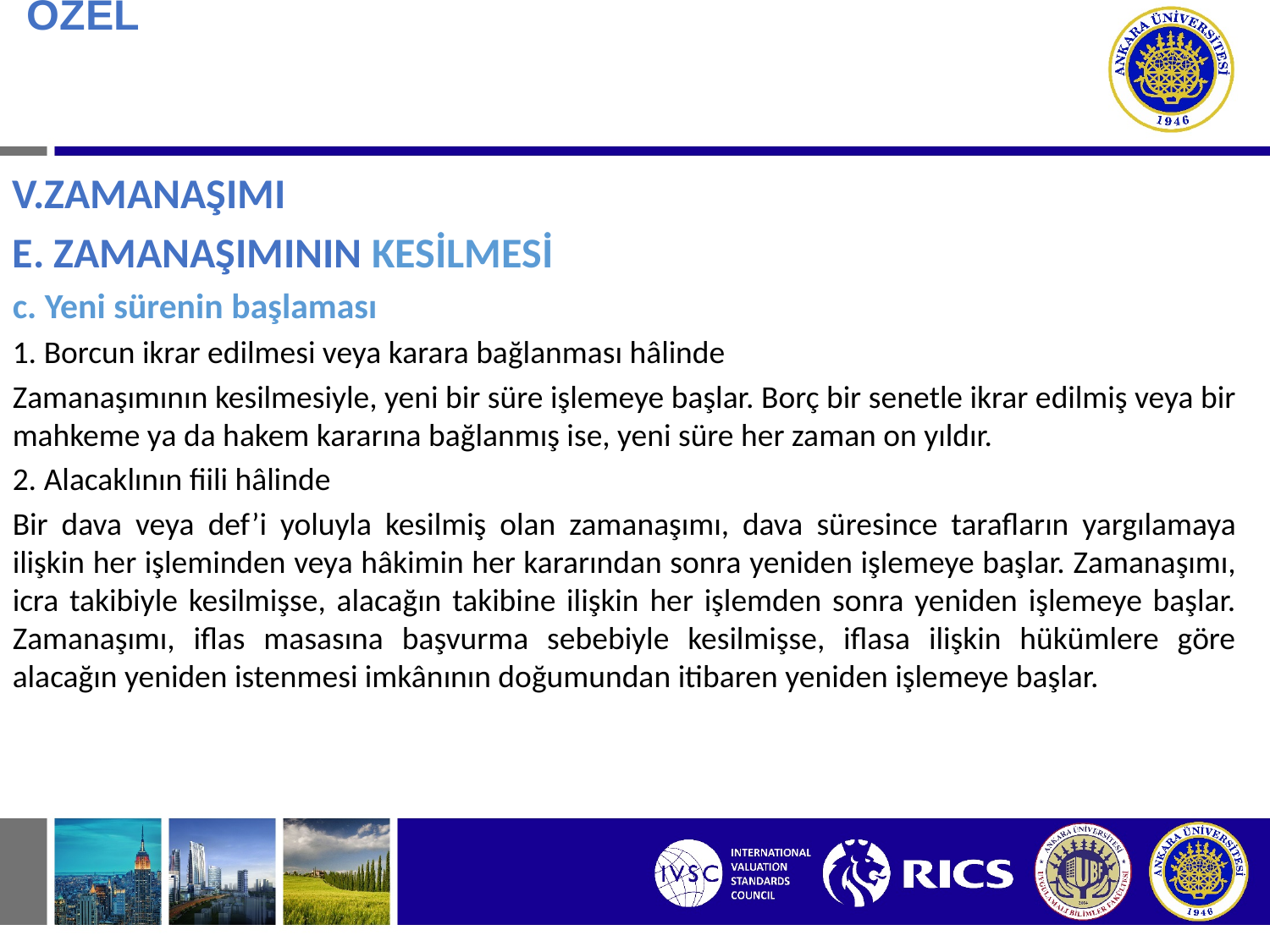

# BORÇ İLİŞKİSİNDE ÖZEL DURUMLAR V.ZAMANAŞIMI

V.ZAMANAŞIMI
E. ZAMANAŞIMININ KESİLMESİ
c. Yeni sürenin başlaması
1. Borcun ikrar edilmesi veya karara bağlanması hâlinde
Zamanaşımının kesilmesiyle, yeni bir süre işlemeye başlar. Borç bir senetle ikrar edilmiş veya bir mahkeme ya da hakem kararına bağlanmış ise, yeni süre her zaman on yıldır.
2. Alacaklının fiili hâlinde
Bir dava veya def’i yoluyla kesilmiş olan zamanaşımı, dava süresince tarafların yargılamaya ilişkin her işleminden veya hâkimin her kararından sonra yeniden işlemeye başlar. Zamanaşımı, icra takibiyle kesilmişse, alacağın takibine ilişkin her işlemden sonra yeniden işlemeye başlar. Zamanaşımı, iflas masasına başvurma sebebiyle kesilmişse, iflasa ilişkin hükümlere göre alacağın yeniden istenmesi imkânının doğumundan itibaren yeniden işlemeye başlar.